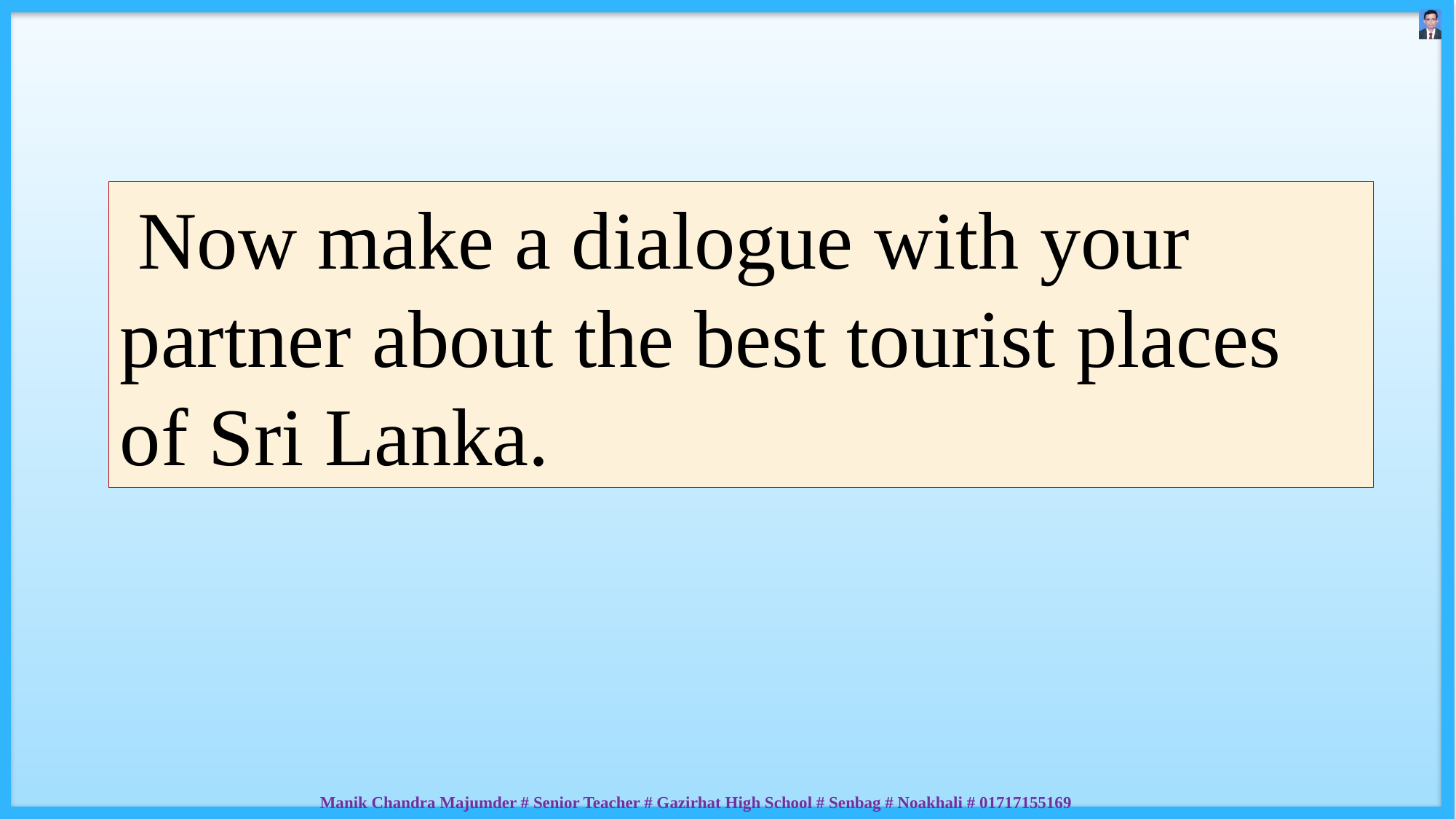

Now make a dialogue with your partner about the best tourist places of Sri Lanka.